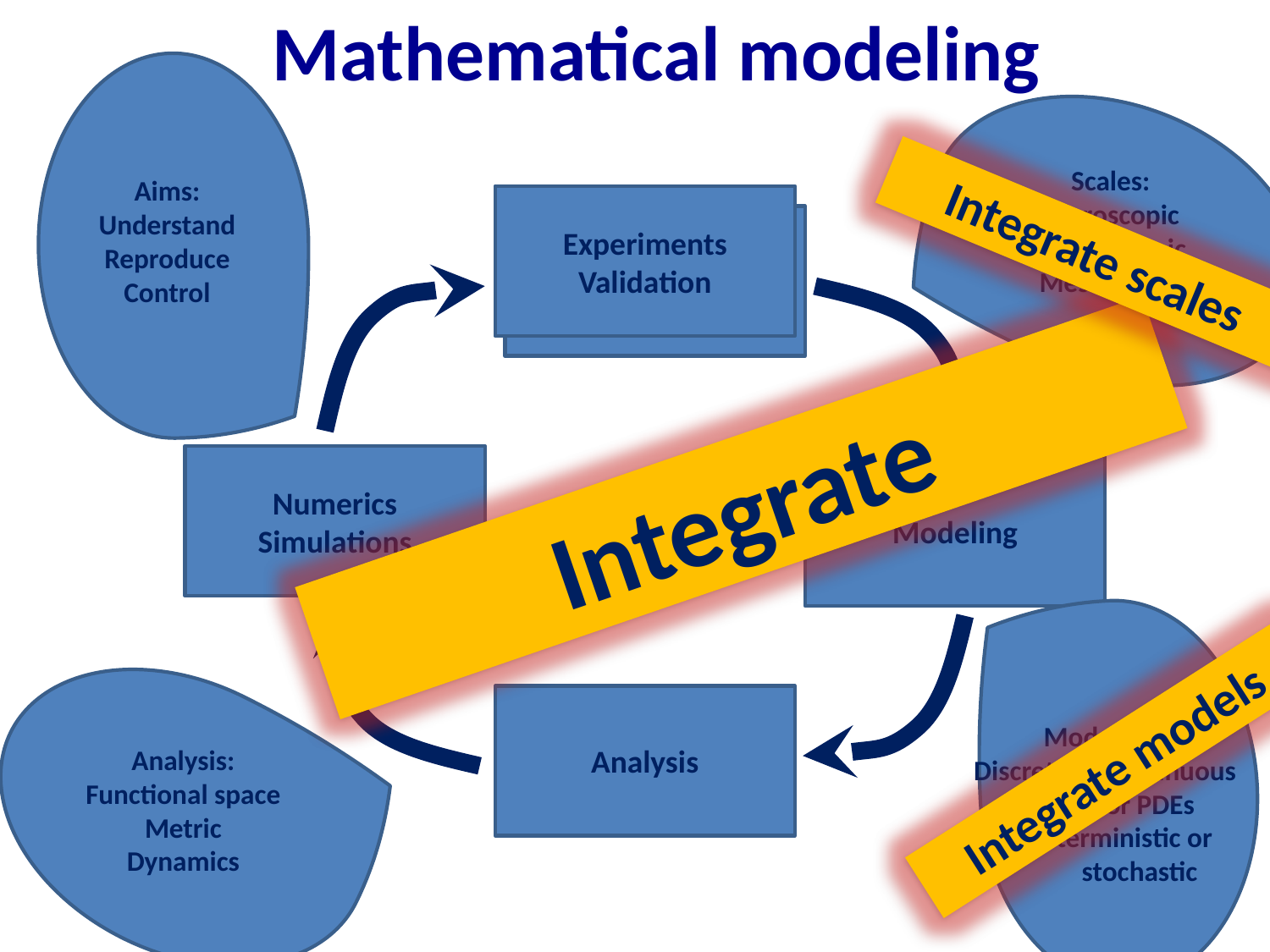

# Mathematical modeling

          Scales:
     Microscopic
     Macroscopic
     Mesoscopic
Aims:
Understand
Reproduce
Control
Experiments
Validation
Measurements
Observations
Integrate scales

Integrate
Numerics
Simulations
Modeling

Analysis
            Models:
 Discrete or continuous
           ODEs or PDEs
         Deterministic or
                  stochastic
Integrate models
Analysis:
Functional space
Metric
Dynamics